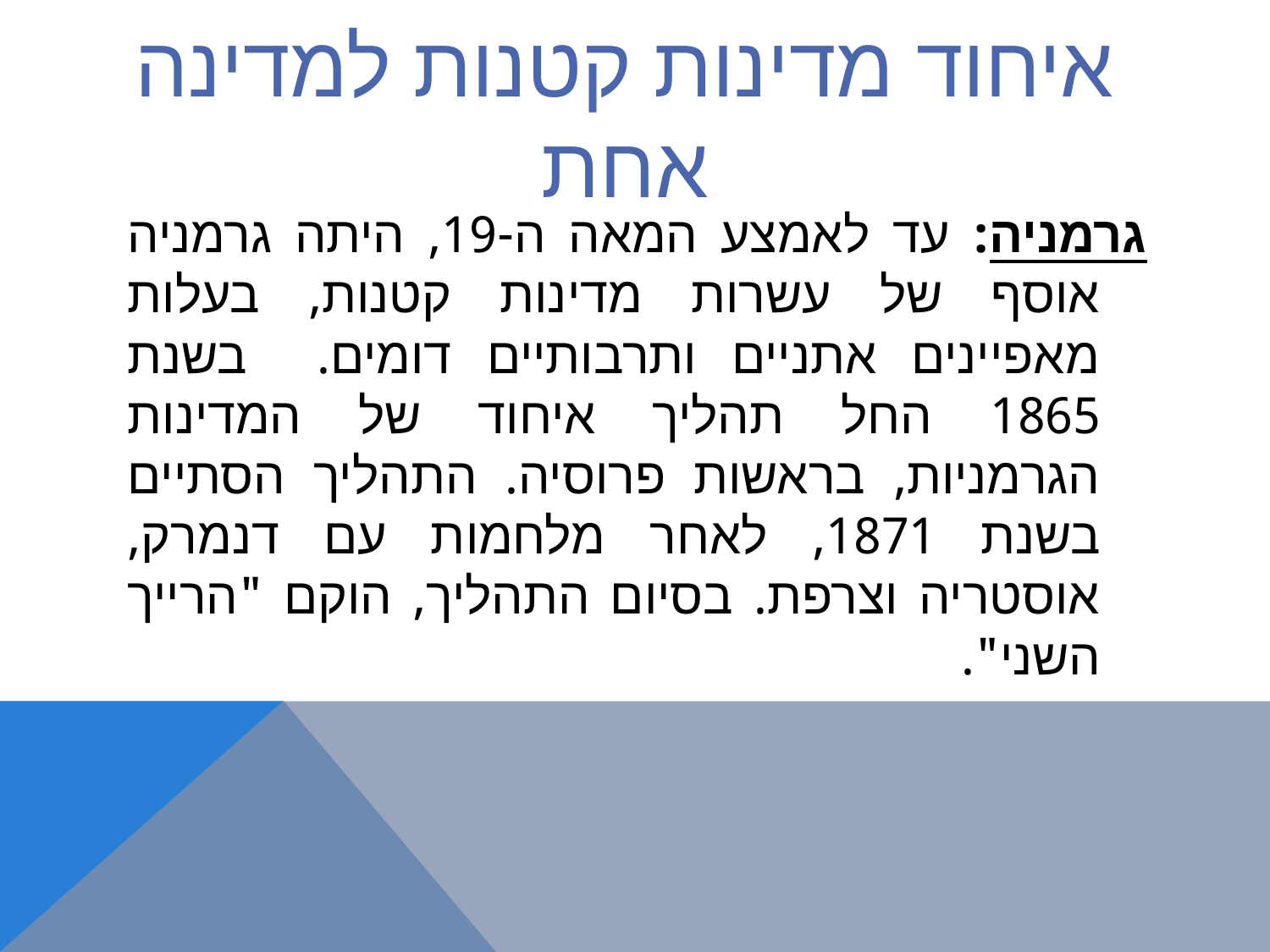

# איחוד מדינות קטנות למדינה אחת
גרמניה: עד לאמצע המאה ה-19, היתה גרמניה אוסף של עשרות מדינות קטנות, בעלות מאפיינים אתניים ותרבותיים דומים.  בשנת 1865 החל תהליך איחוד של המדינות הגרמניות, בראשות פרוסיה. התהליך הסתיים בשנת 1871, לאחר מלחמות עם דנמרק, אוסטריה וצרפת. בסיום התהליך, הוקם "הרייך השני".